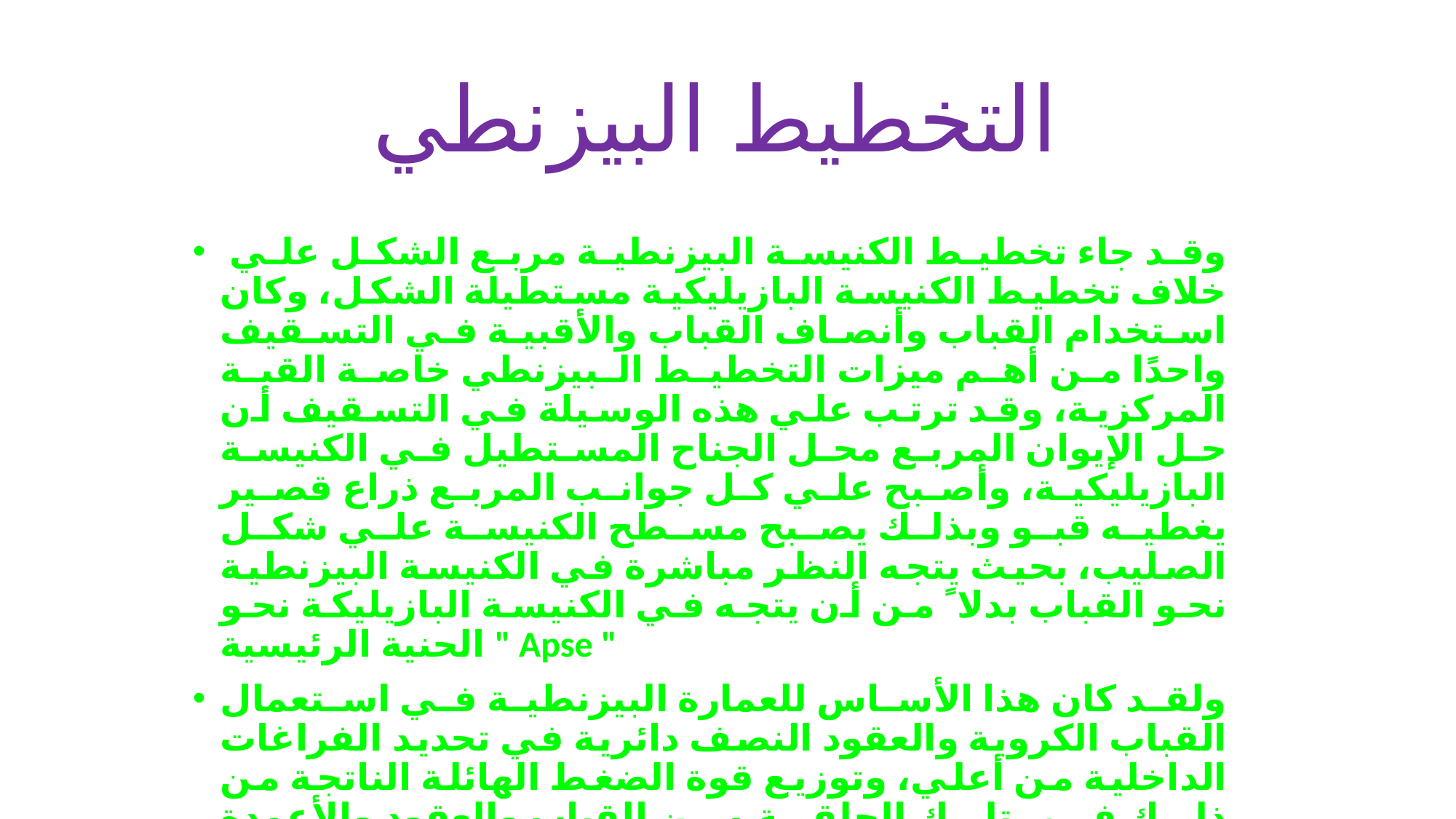

# التخطيط البيزنطي
 وقد جاء تخطيط الكنيسة البيزنطية مربع الشكل علي خلاف تخطيط الكنيسة البازيليكية مستطيلة الشكل، وكان استخدام القباب وأنصاف القباب والأقبية في التسقيف واحدًا من أهم ميزات التخطيط البيزنطي خاصة القبة المركزية، وقد ترتب علي هذه الوسيلة في التسقيف أن حل الإيوان المربع محل الجناح المستطيل في الكنيسة البازيليكية، وأصبح علي كل جوانب المربع ذراع قصير يغطيه قبو وبذلك يصبح مسطح الكنيسة علي شكل الصليب، بحيث يتجه النظر مباشرة في الكنيسة البيزنطية نحو القباب بدلا ً من أن يتجه في الكنيسة البازيليكة نحو الحنية الرئيسية " Apse "
ولقد كان هذا الأساس للعمارة البيزنطية في استعمال القباب الكروية والعقود النصف دائرية في تحديد الفراغات الداخلية من أعلي، وتوزيع قوة الضغط الهائلة الناتجة من ذلك في تلك الحلقة من القباب والعقود والأعمدة والحوائط . وبالتالي التطلع للمبني البيزنطي من الخارج يعطي نظرة مريحة للعين في تدرج واضح من أسفل إلي أعلي، وغالبًا ما يكون هذا التدرج ثلاثيًا بمعني أنه يبدأ من أسفل بالحائط يليه القباب الضحلة وأنصاف القباب والأقبية، لينتهي المبني بتلك القبة المركزية الشاهقة الارتفاع.